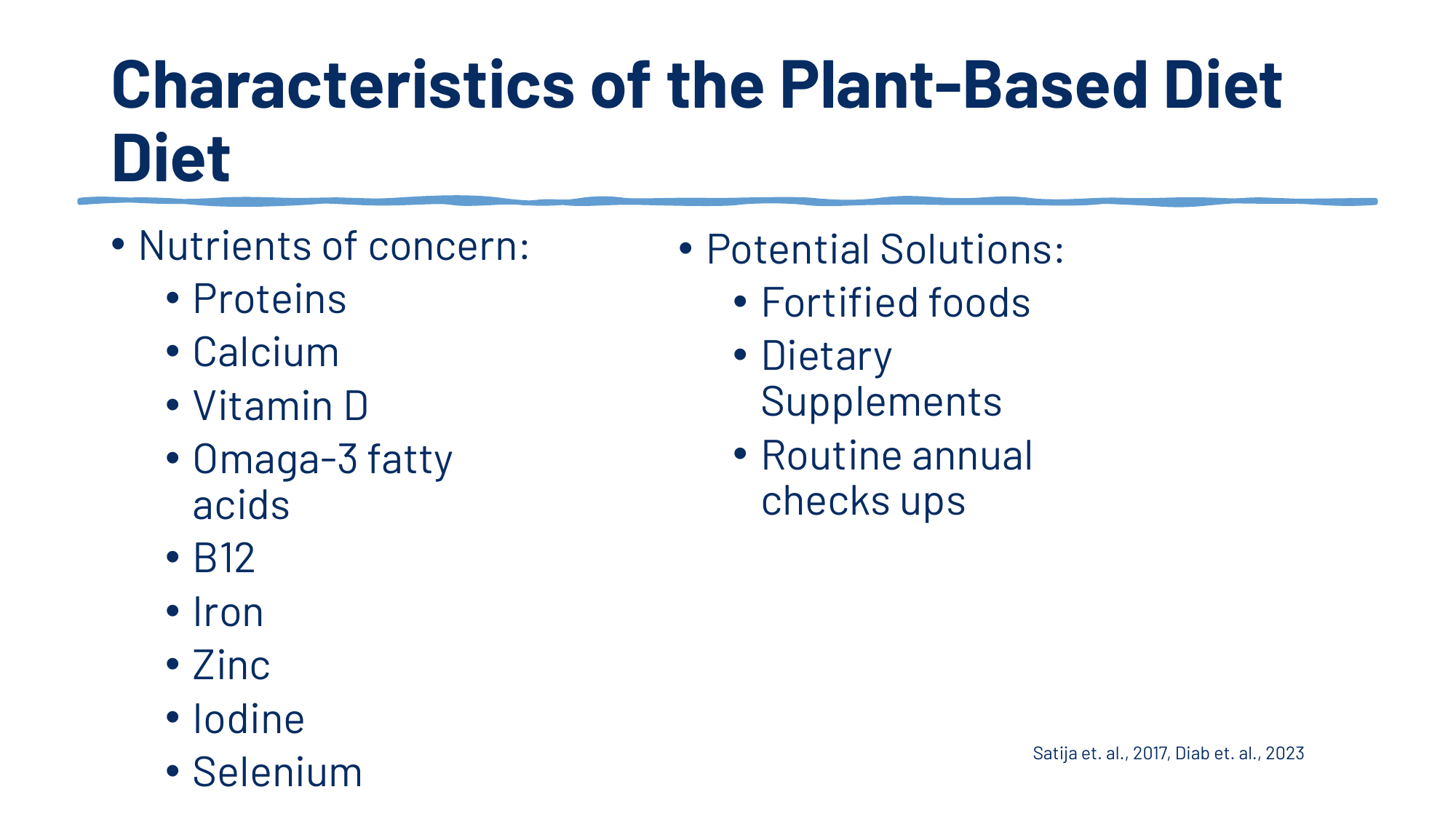

# Characteristics of the Plant-Based Diet Diet

Nutrients of concern:
Proteins
Calcium
Vitamin D
Omaga-3 fatty acids
B12
Iron
Zinc
Iodine
Selenium
Potential Solutions:
Fortified foods
Dietary Supplements
Routine annual checks ups
Satija et. al., 2017, Diab et. al., 2023